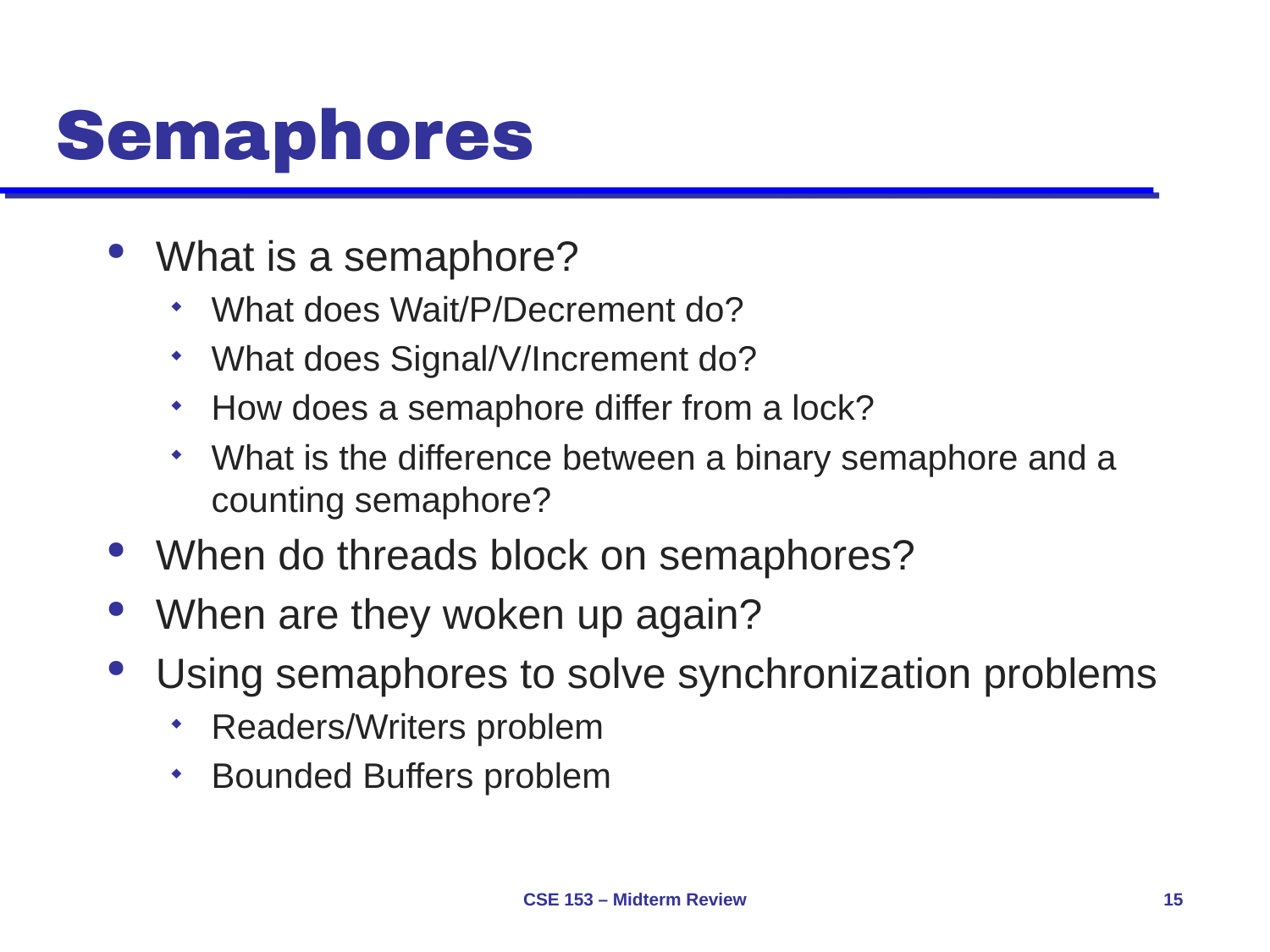

# Semaphores
What is a semaphore?
What does Wait/P/Decrement do?
What does Signal/V/Increment do?
How does a semaphore differ from a lock?
What is the difference between a binary semaphore and a counting semaphore?
When do threads block on semaphores?
When are they woken up again?
Using semaphores to solve synchronization problems
Readers/Writers problem
Bounded Buffers problem
CSE 153 – Midterm Review
15